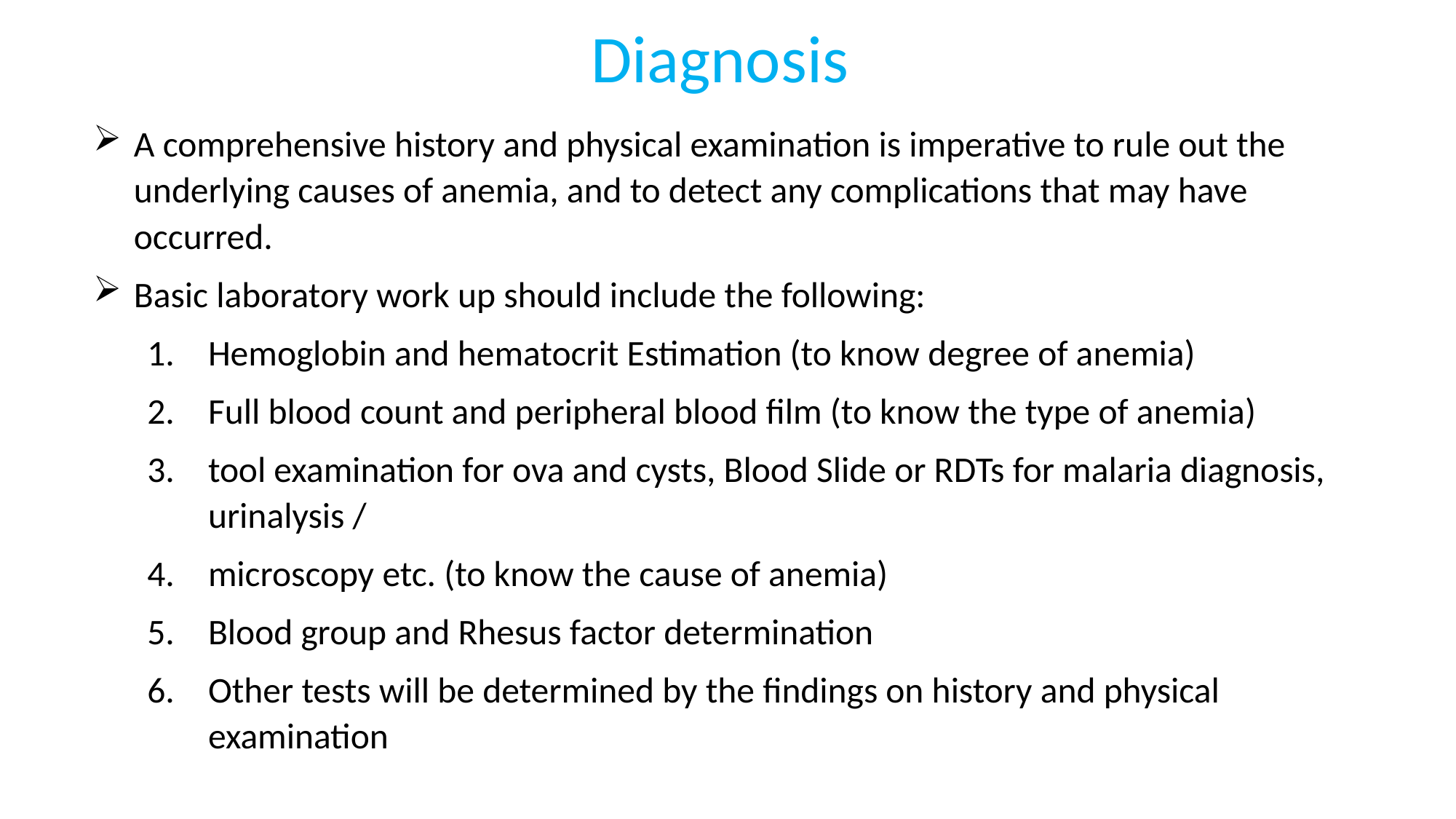

# Diagnosis
A comprehensive history and physical examination is imperative to rule out the underlying causes of anemia, and to detect any complications that may have occurred.
Basic laboratory work up should include the following:
Hemoglobin and hematocrit Estimation (to know degree of anemia)
Full blood count and peripheral blood film (to know the type of anemia)
tool examination for ova and cysts, Blood Slide or RDTs for malaria diagnosis, urinalysis /
microscopy etc. (to know the cause of anemia)
Blood group and Rhesus factor determination
Other tests will be determined by the findings on history and physical examination

234